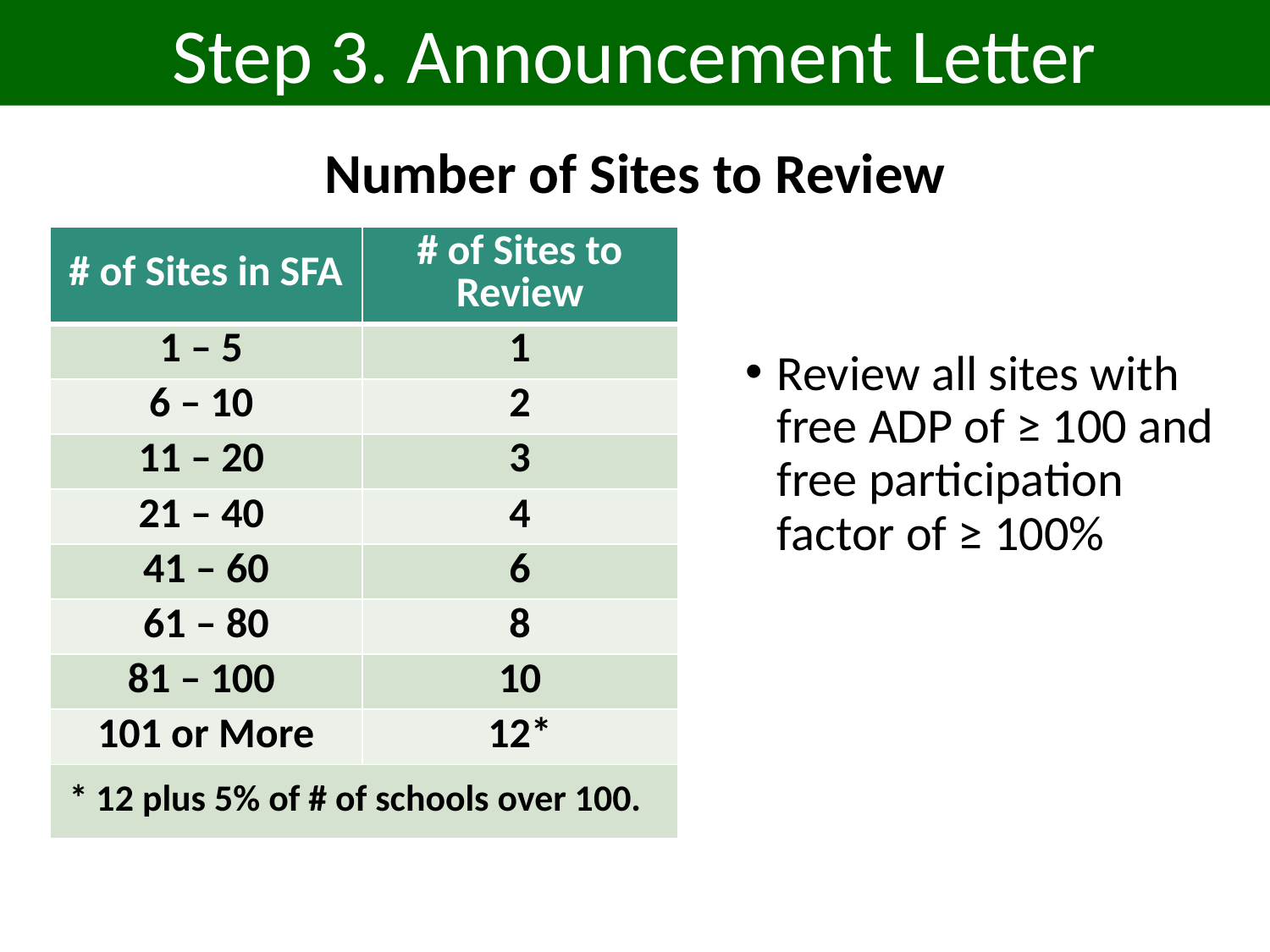

Step 3. Announcement Letter
# Number of Sites to Review
| # of Sites in SFA | # of Sites to Review |
| --- | --- |
| 1 – 5 | 1 |
| 6 – 10 | 2 |
| 11 – 20 | 3 |
| 21 – 40 | 4 |
| 41 – 60 | 6 |
| 61 – 80 | 8 |
| 81 – 100 | 10 |
| 101 or More | 12\* |
| \* 12 plus 5% of # of schools over 100. |  |
Review all sites with free ADP of ≥ 100 and free participation factor of ≥ 100%